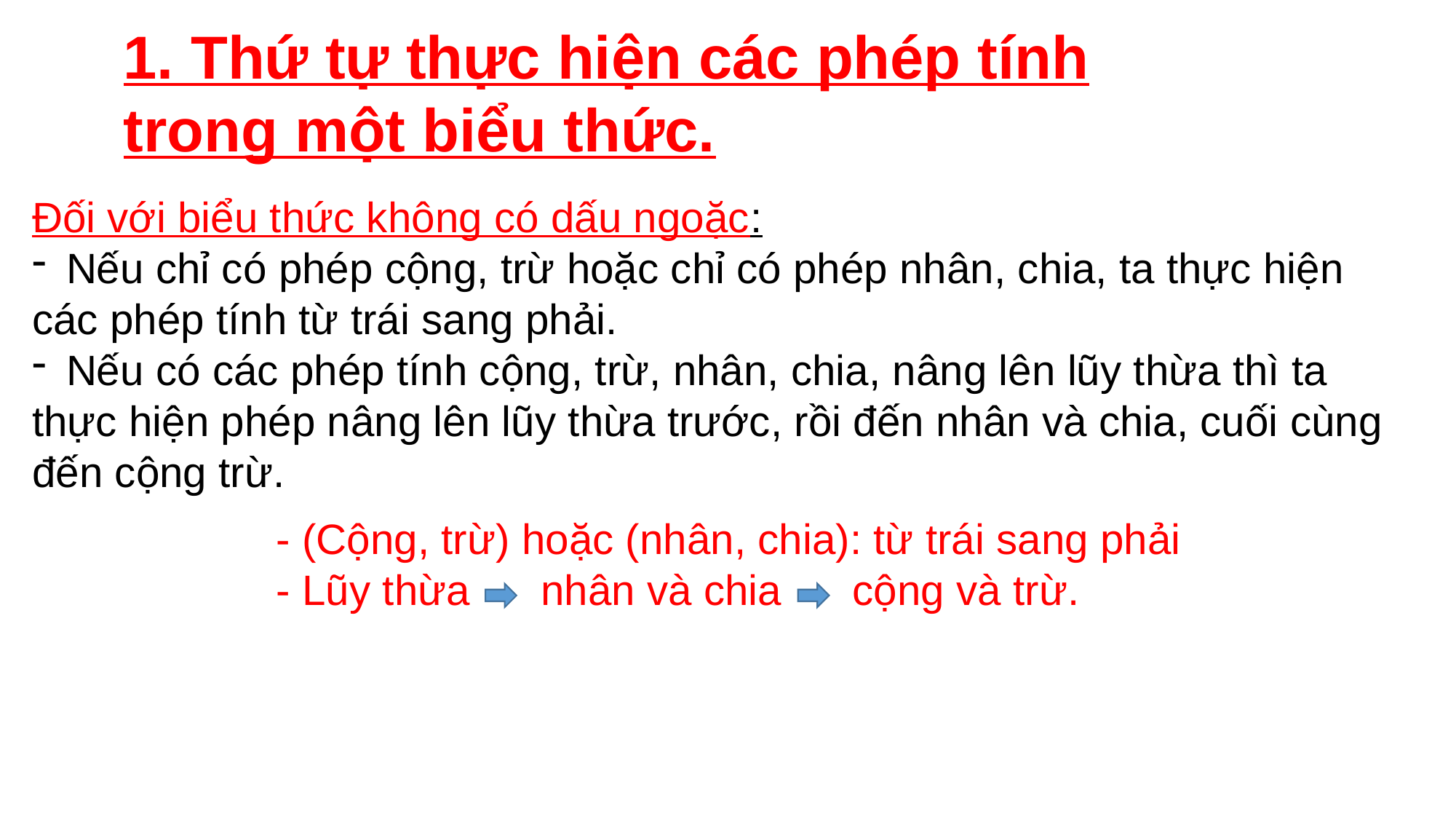

1. Thứ tự thực hiện các phép tính trong một biểu thức.
Đối với biểu thức không có dấu ngoặc:
Nếu chỉ có phép cộng, trừ hoặc chỉ có phép nhân, chia, ta thực hiện
các phép tính từ trái sang phải.
Nếu có các phép tính cộng, trừ, nhân, chia, nâng lên lũy thừa thì ta
thực hiện phép nâng lên lũy thừa trước, rồi đến nhân và chia, cuối cùng đến cộng trừ.
- (Cộng, trừ) hoặc (nhân, chia): từ trái sang phải
- Lũy thừa      nhân và chia      cộng và trừ.